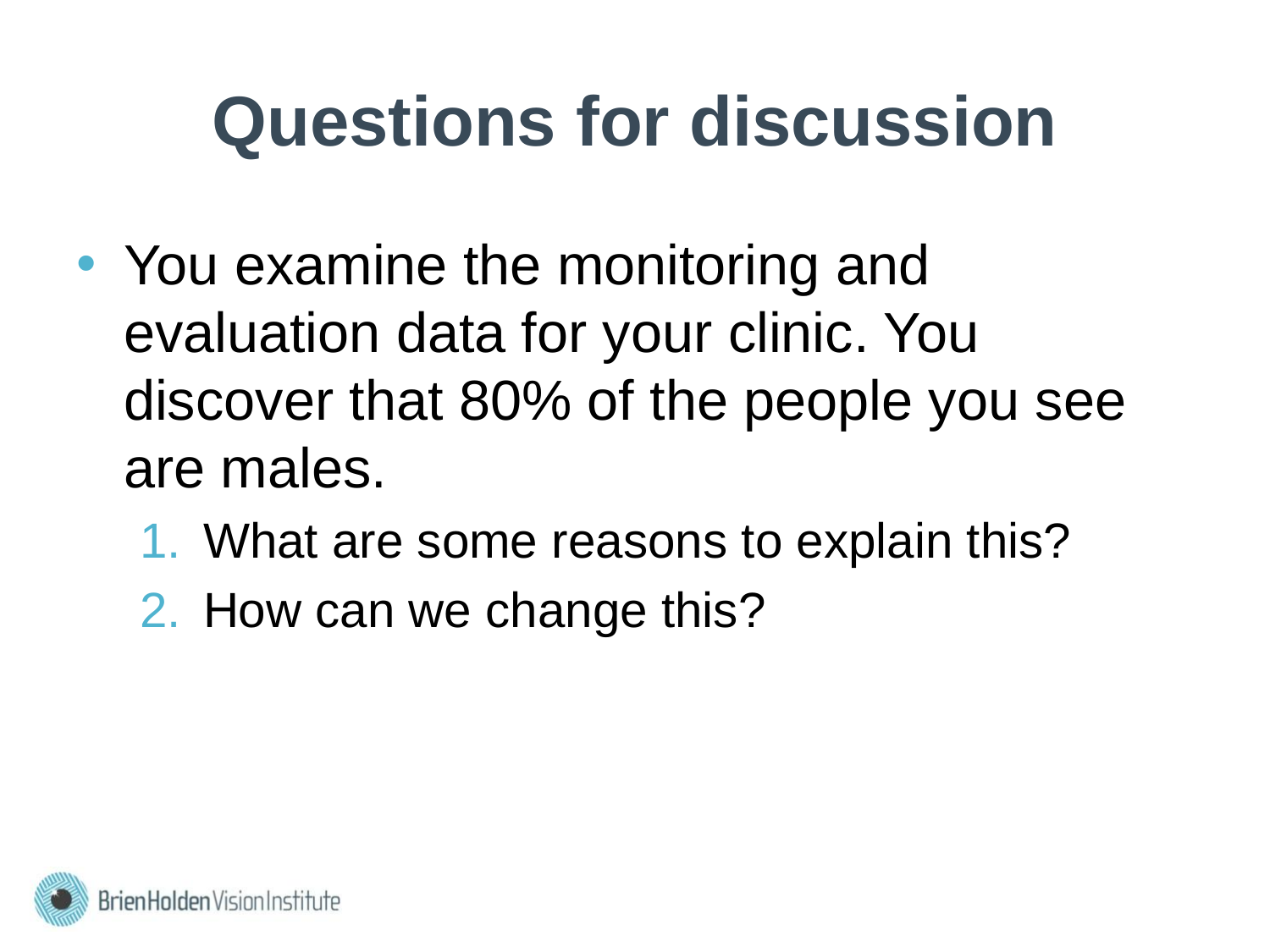

# Questions for discussion
You examine the monitoring and evaluation data for your clinic. You discover that 80% of the people you see are males.
What are some reasons to explain this?
How can we change this?